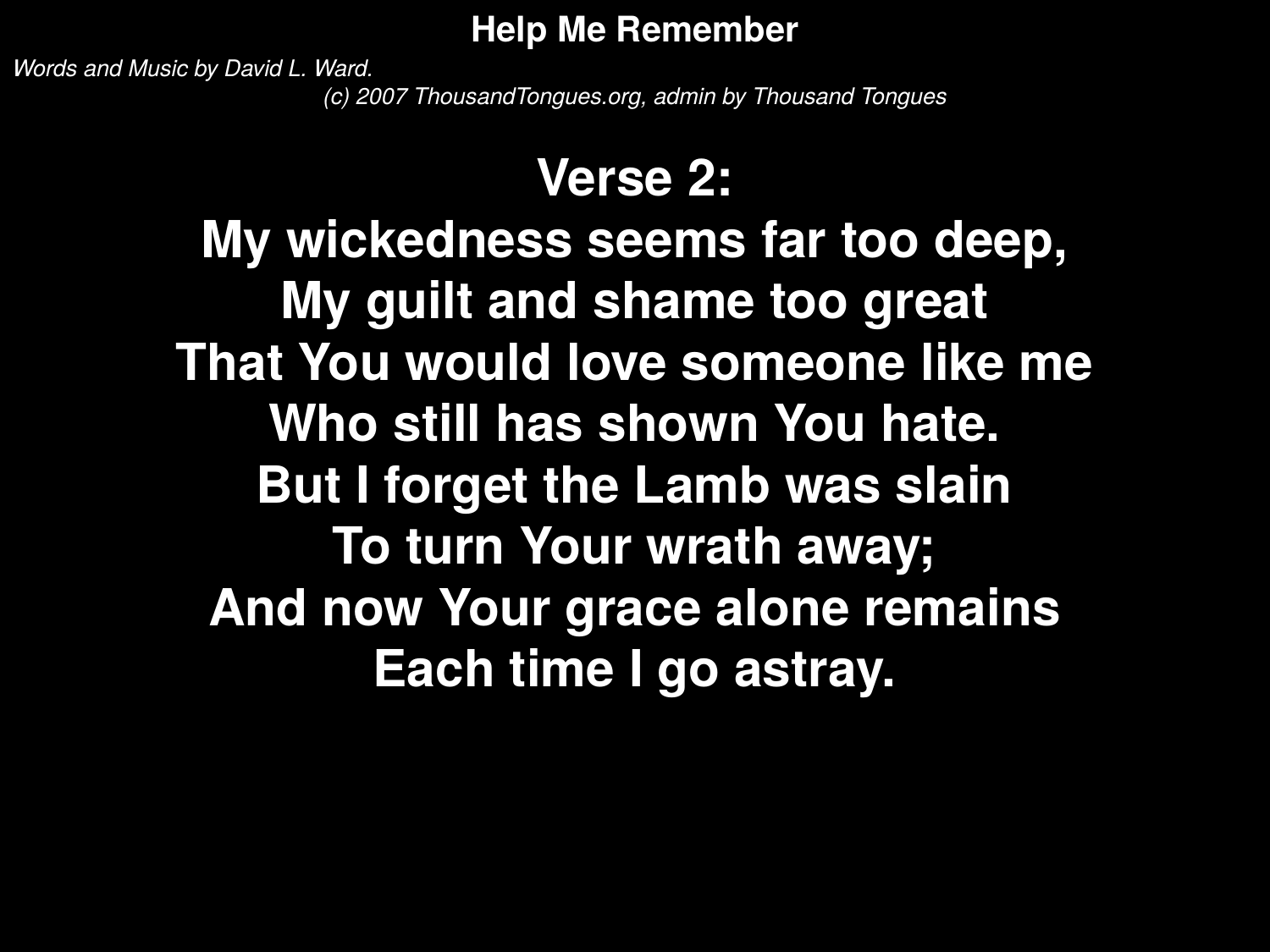

Help Me Remember
Words and Music by David L. Ward.
(c) 2007 ThousandTongues.org, admin by Thousand Tongues
Verse 2:
My wickedness seems far too deep,
My guilt and shame too great
That You would love someone like me
Who still has shown You hate.
But I forget the Lamb was slain
To turn Your wrath away;
And now Your grace alone remains
Each time I go astray.